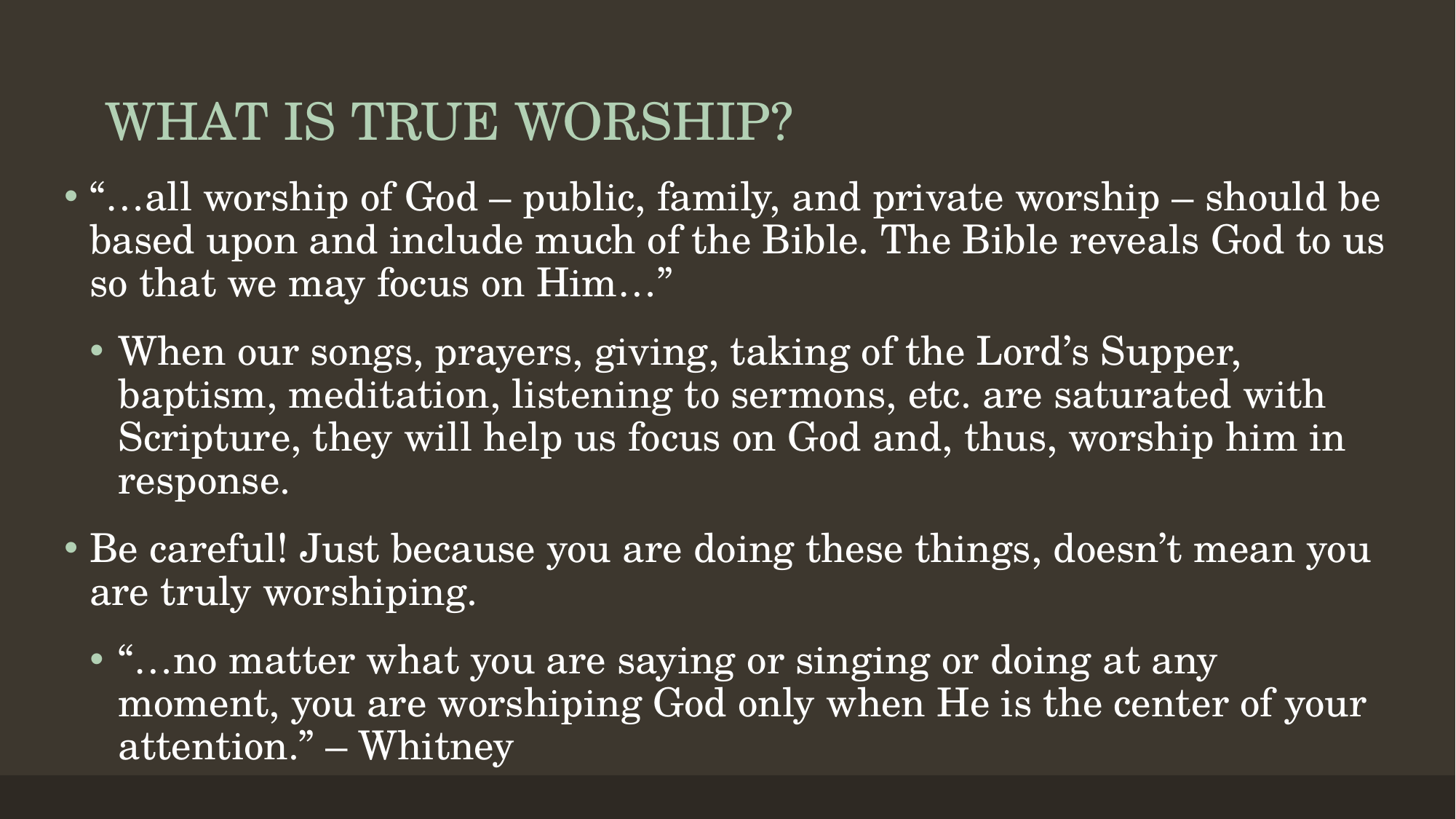

# WHAT IS TRUE WORSHIP?
“…all worship of God – public, family, and private worship – should be based upon and include much of the Bible. The Bible reveals God to us so that we may focus on Him…”
When our songs, prayers, giving, taking of the Lord’s Supper, baptism, meditation, listening to sermons, etc. are saturated with Scripture, they will help us focus on God and, thus, worship him in response.
Be careful! Just because you are doing these things, doesn’t mean you are truly worshiping.
“…no matter what you are saying or singing or doing at any moment, you are worshiping God only when He is the center of your attention.” – Whitney